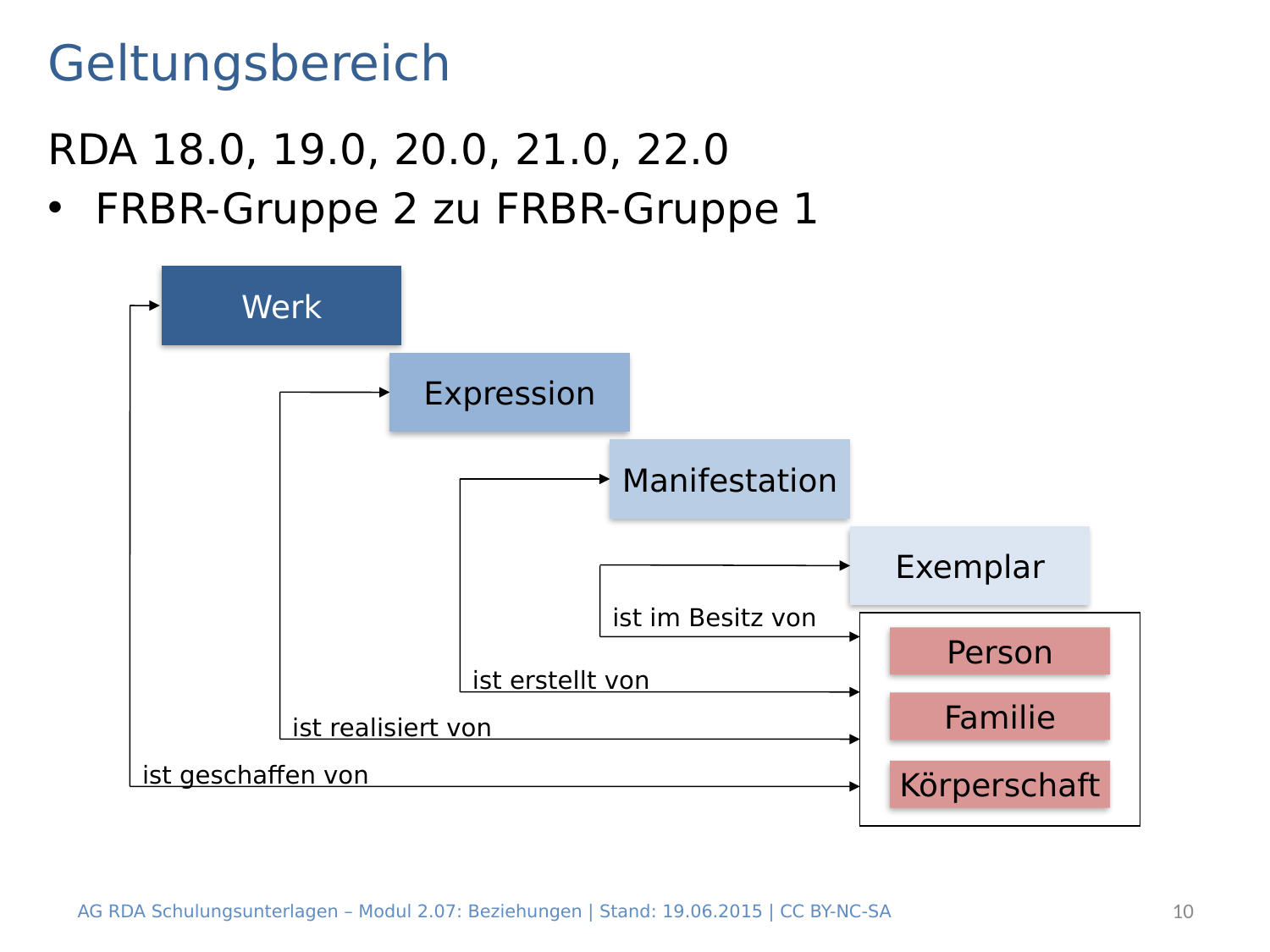

# Geltungsbereich
RDA 18.0, 19.0, 20.0, 21.0, 22.0
FRBR-Gruppe 2 zu FRBR-Gruppe 1

Werk

Expression

Manifestation

Exemplar

ist im Besitz von

Person

ist erstellt von

Familie
ist realisiert von

ist geschaffen von
Körperschaft

AG RDA Schulungsunterlagen – Modul 2.07: Beziehungen | Stand: 19.06.2015 | CC BY-NC-SA
10